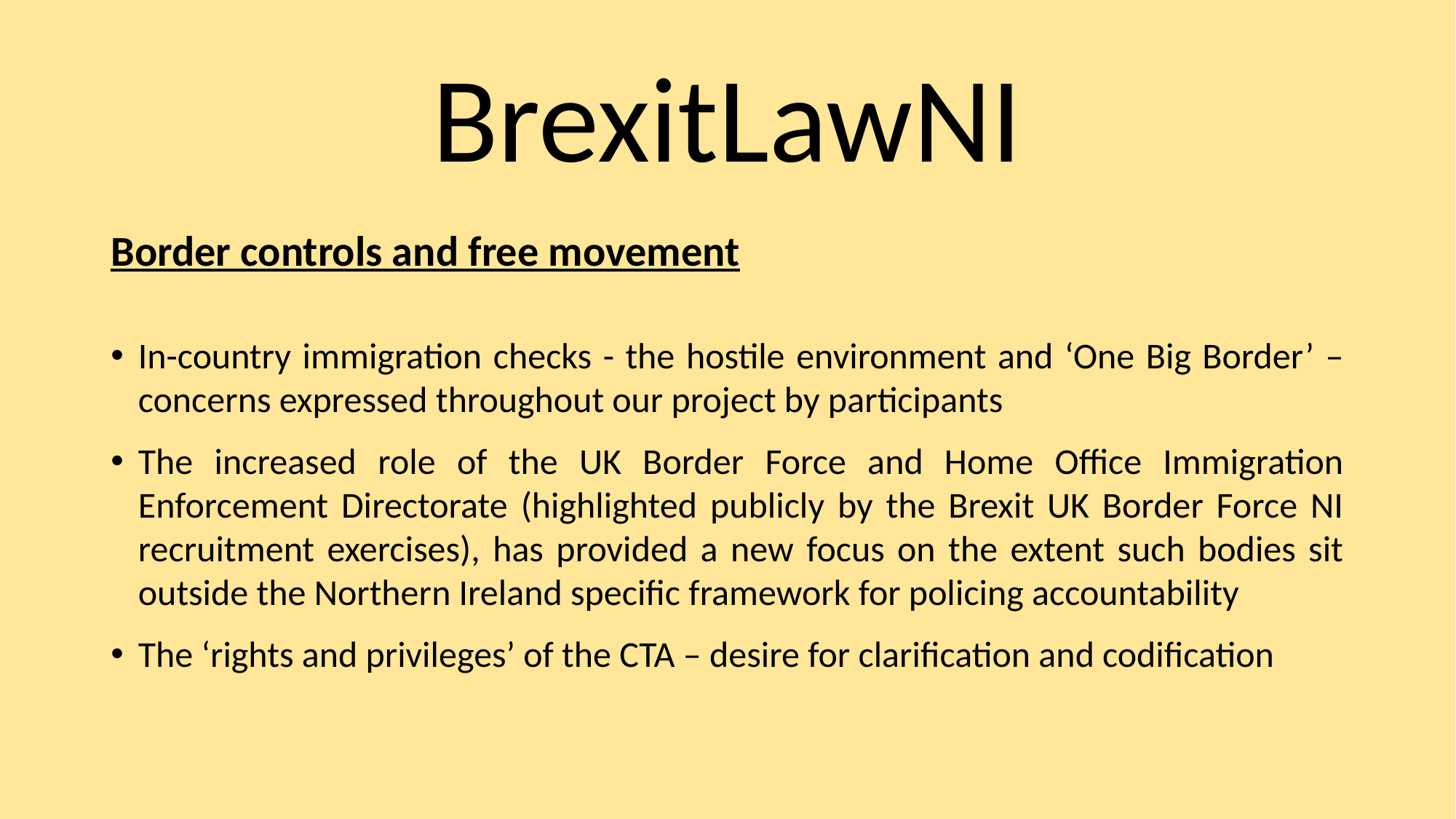

# BrexitLawNI
Border controls and free movement
In-country immigration checks - the hostile environment and ‘One Big Border’ – concerns expressed throughout our project by participants
The increased role of the UK Border Force and Home Office Immigration Enforcement Directorate (highlighted publicly by the Brexit UK Border Force NI recruitment exercises), has provided a new focus on the extent such bodies sit outside the Northern Ireland specific framework for policing accountability
The ‘rights and privileges’ of the CTA – desire for clarification and codification